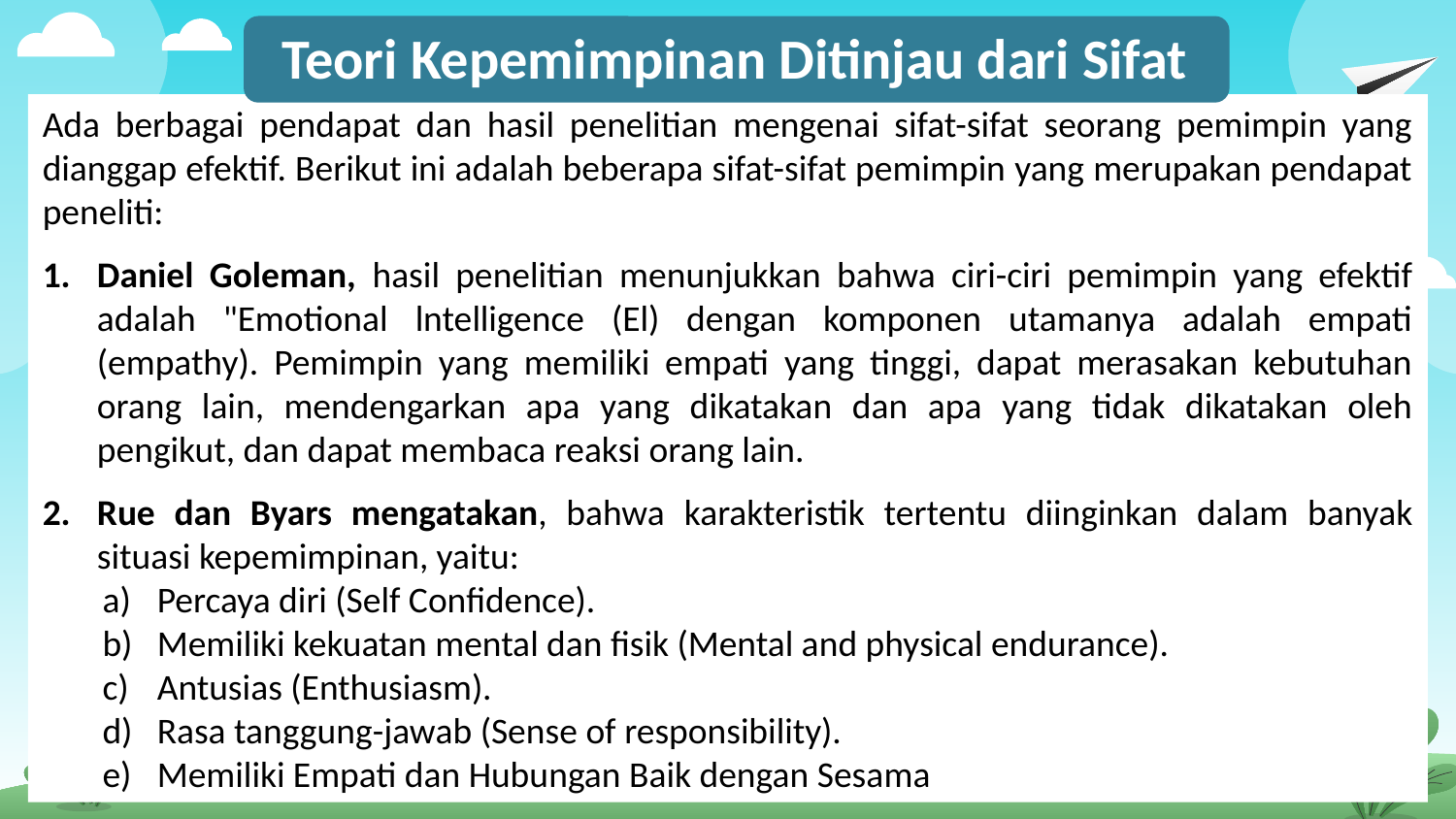

Teori Kepemimpinan Ditinjau dari Sifat

Ada berbagai pendapat dan hasil penelitian mengenai sifat-sifat seorang pemimpin yang dianggap efektif. Berikut ini adalah beberapa sifat-sifat pemimpin yang merupakan pendapat peneliti:

Daniel Goleman, hasil penelitian menunjukkan bahwa ciri-ciri pemimpin yang efektif adalah "Emotional lntelligence (El) dengan komponen utamanya adalah empati (empathy). Pemimpin yang memiliki empati yang tinggi, dapat merasakan kebutuhan orang lain, mendengarkan apa yang dikatakan dan apa yang tidak dikatakan oleh pengikut, dan dapat membaca reaksi orang lain.

Rue dan Byars mengatakan, bahwa karakteristik tertentu diinginkan dalam banyak situasi kepemimpinan, yaitu:
Percaya diri (Self Confidence).
Memiliki kekuatan mental dan fisik (Mental and physical endurance).
Antusias (Enthusiasm).
Rasa tanggung-jawab (Sense of responsibility).
Memiliki Empati dan Hubungan Baik dengan Sesama